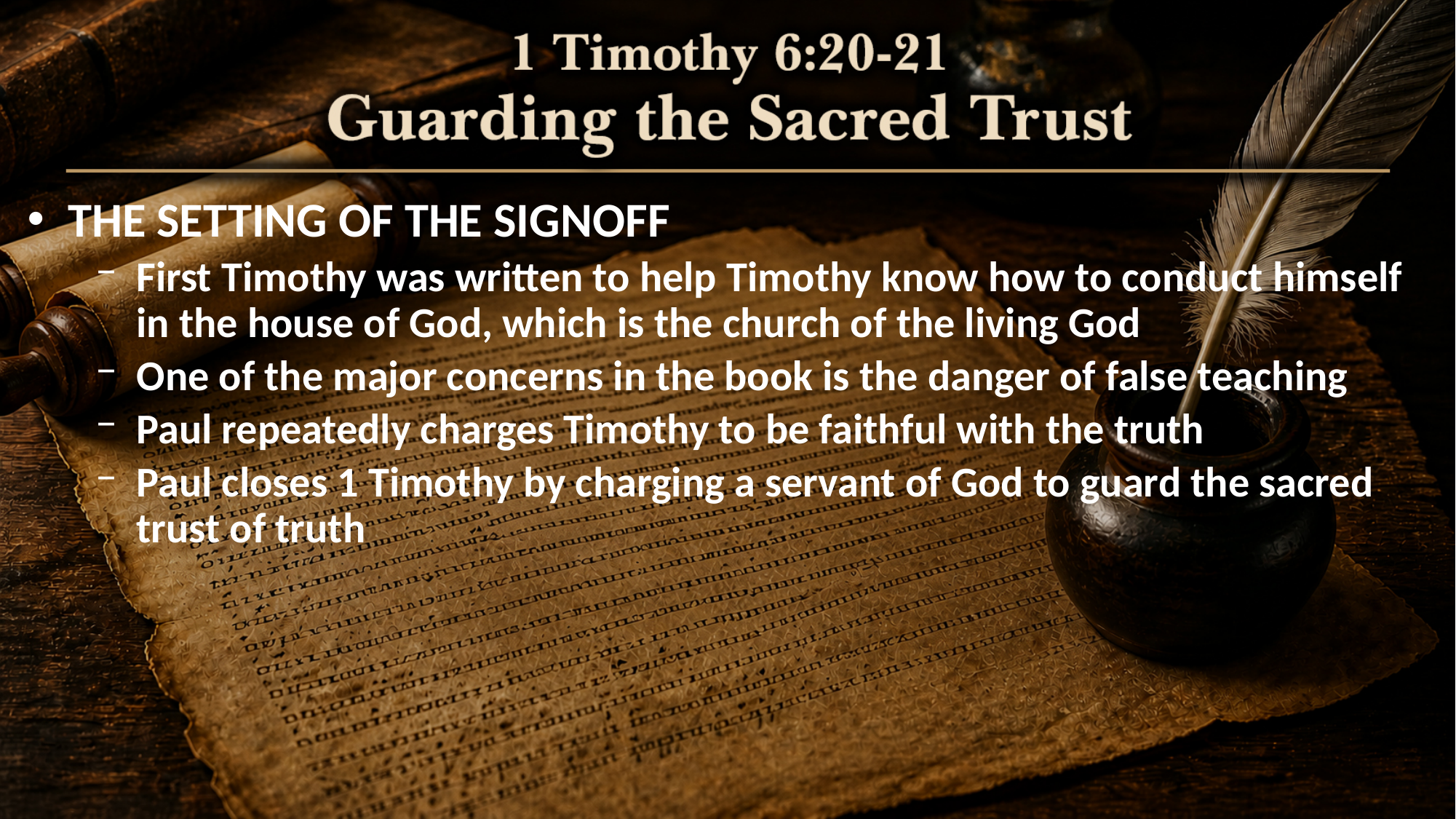

THE SETTING OF THE SIGNOFF
First Timothy was written to help Timothy know how to conduct himself in the house of God, which is the church of the living God
One of the major concerns in the book is the danger of false teaching
Paul repeatedly charges Timothy to be faithful with the truth
Paul closes 1 Timothy by charging a servant of God to guard the sacred trust of truth